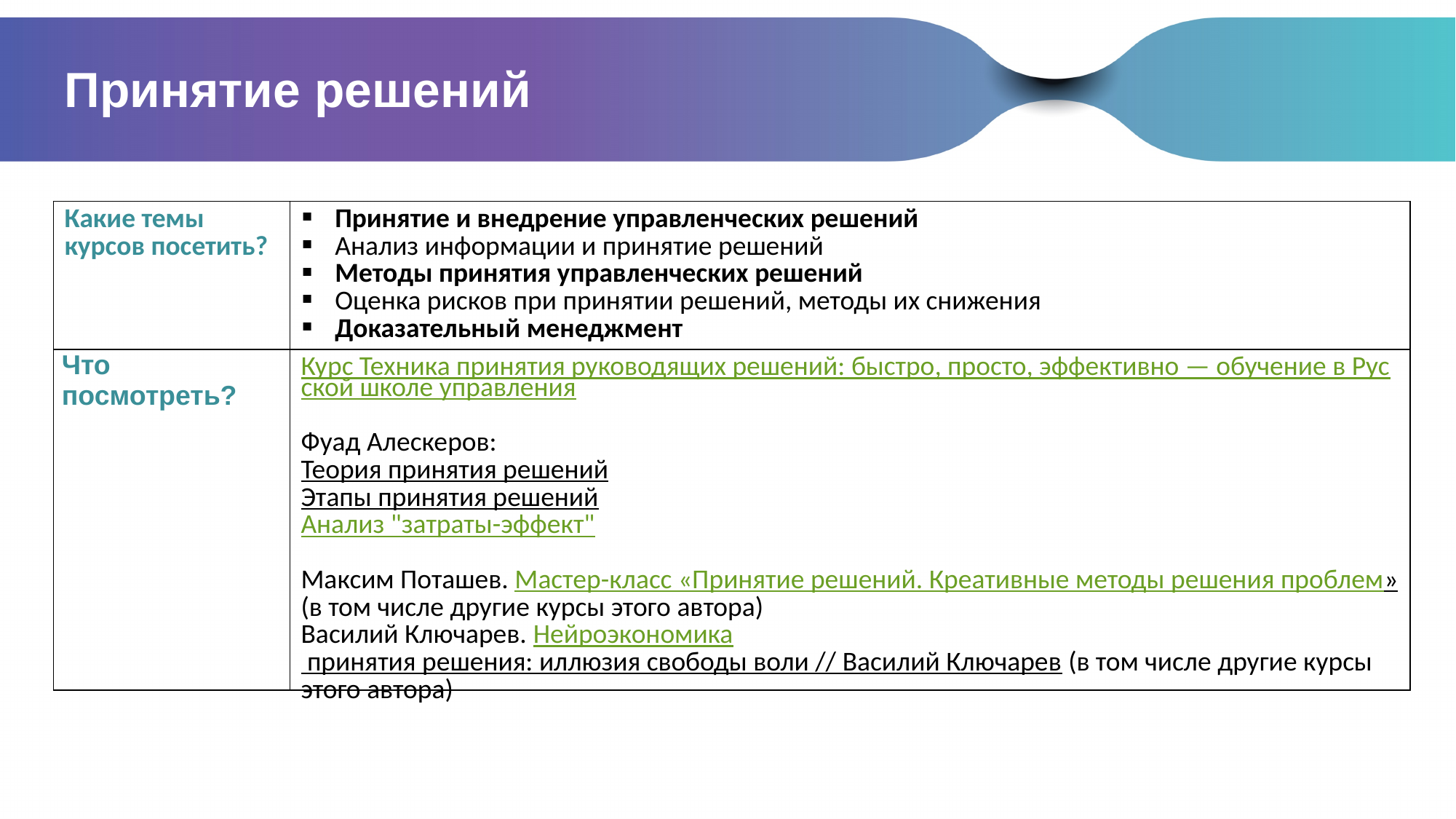

# Принятие решений
| Какие темы курсов посетить? | Принятие и внедрение управленческих решений Анализ информации и принятие решений Методы принятия управленческих решений Оценка рисков при принятии решений, методы их снижения Доказательный менеджмент |
| --- | --- |
| Что посмотреть? | Курс Техника принятия руководящих решений: быстро, просто, эффективно — обучение в Русской школе управления   Фуад Алескеров: Теория принятия решений Этапы принятия решений Анализ "затраты-эффект"   Максим Поташев. Мастер-класс «Принятие решений. Креативные методы решения проблем» (в том числе другие курсы этого автора) Василий Ключарев. Нейроэкономика принятия решения: иллюзия свободы воли // Василий Ключарев (в том числе другие курсы этого автора) |